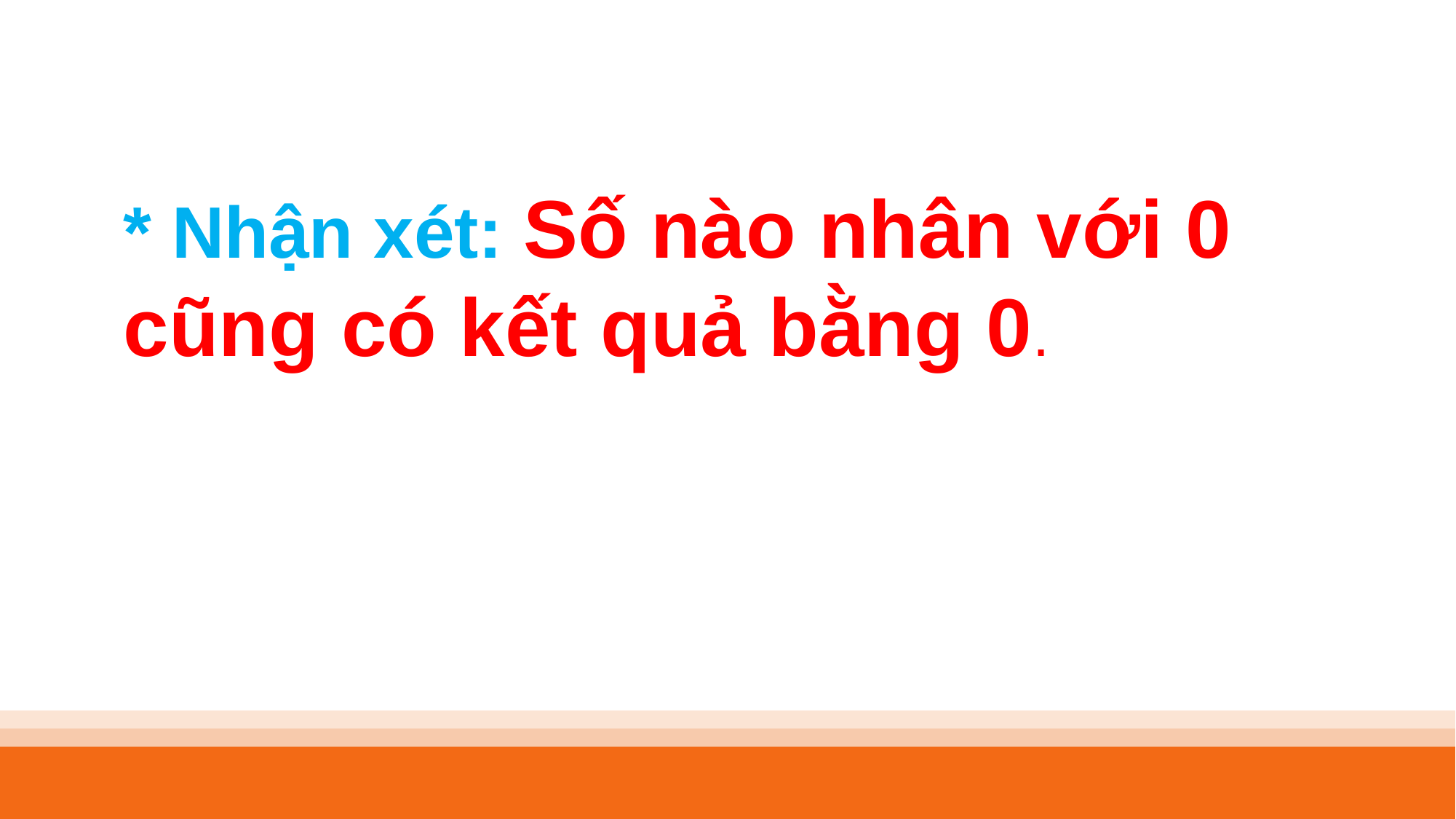

* Nhận xét: Số nào nhân với 0 cũng có kết quả bằng 0.